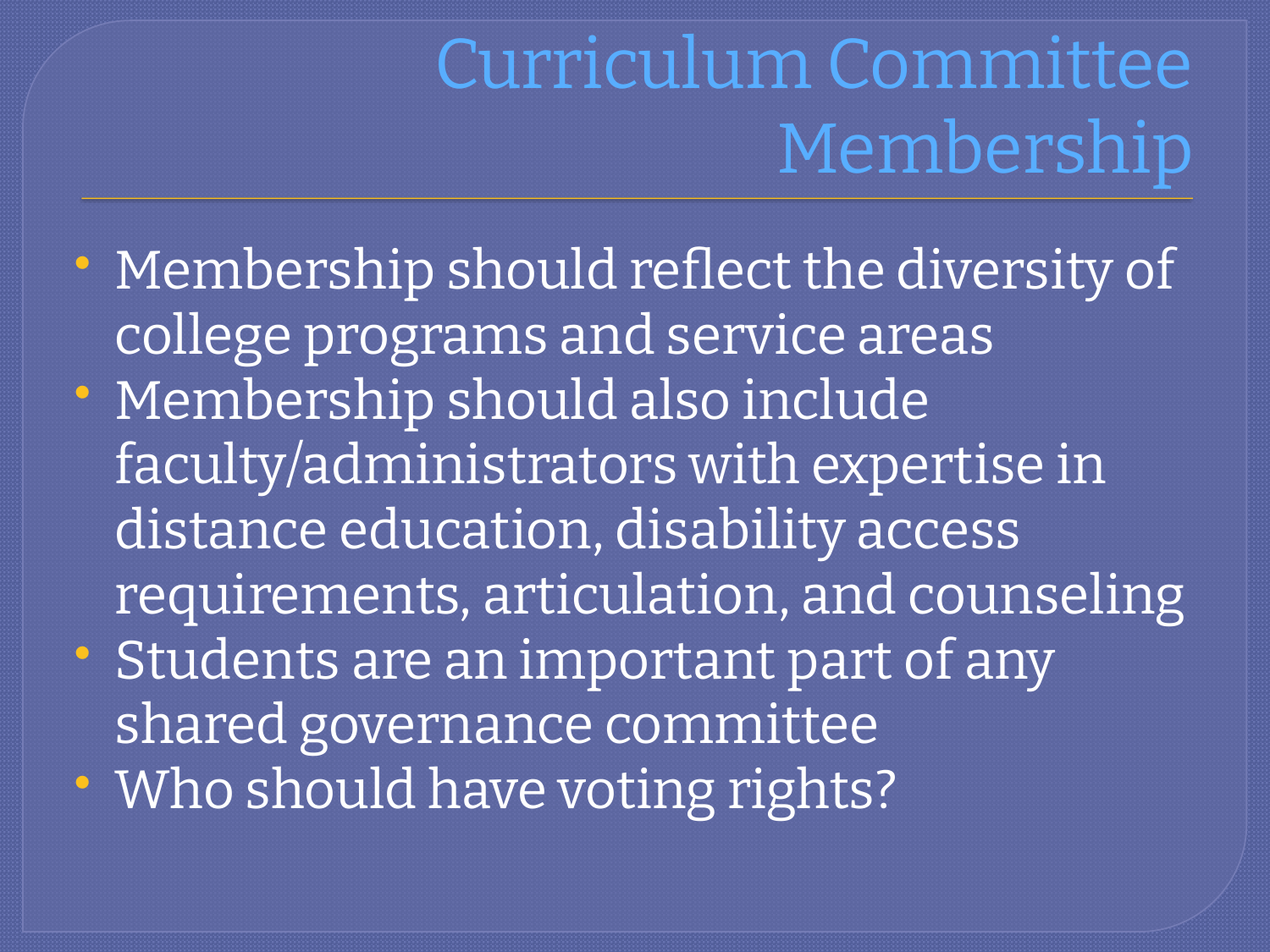

Membership should reflect the diversity of college programs and service areas
Membership should also include faculty/administrators with expertise in distance education, disability access requirements, articulation, and counseling
Students are an important part of any shared governance committee
Who should have voting rights?
# Curriculum Committee Membership